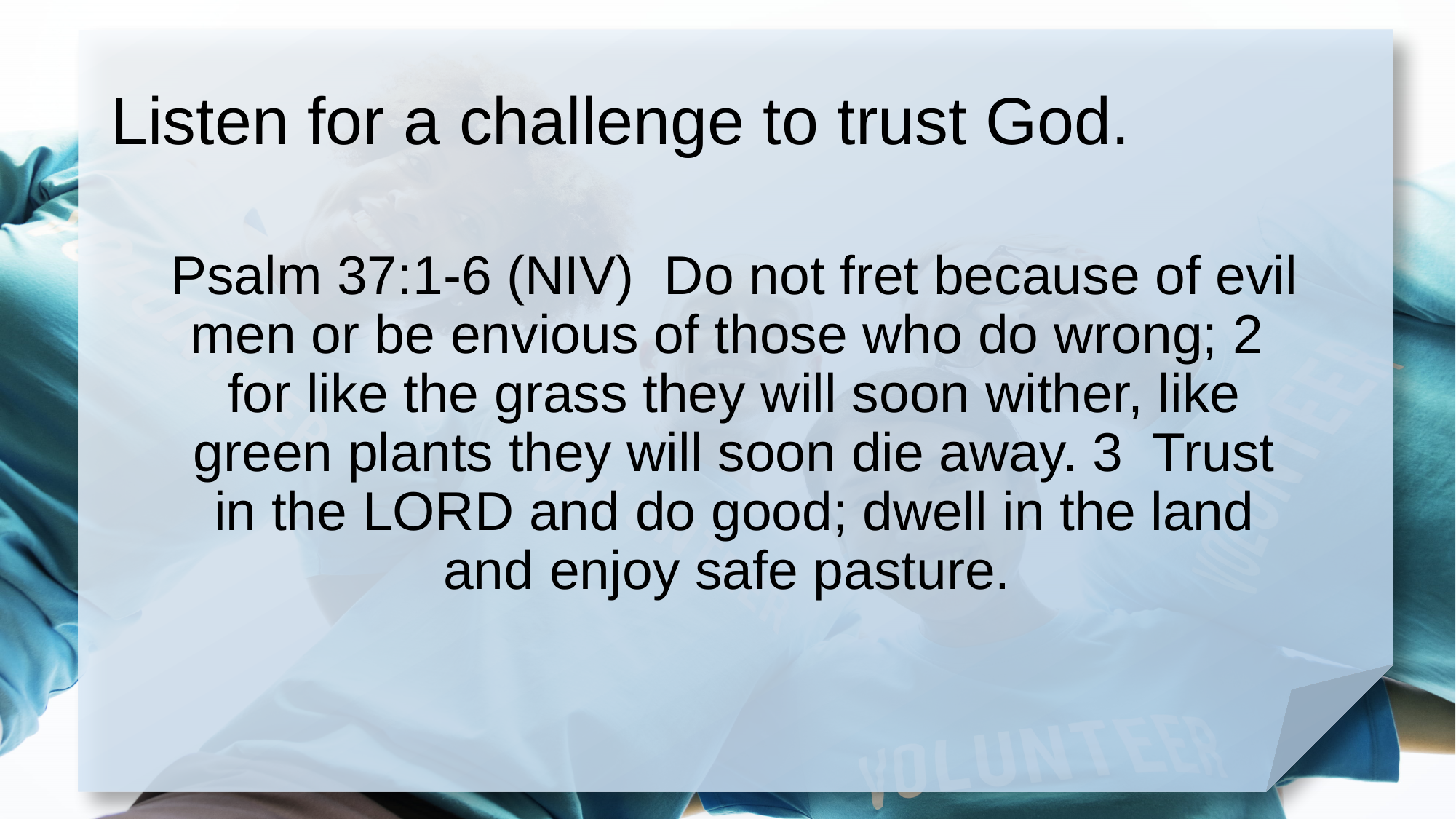

# Listen for a challenge to trust God.
Psalm 37:1-6 (NIV)  Do not fret because of evil men or be envious of those who do wrong; 2  for like the grass they will soon wither, like green plants they will soon die away. 3  Trust in the LORD and do good; dwell in the land and enjoy safe pasture.